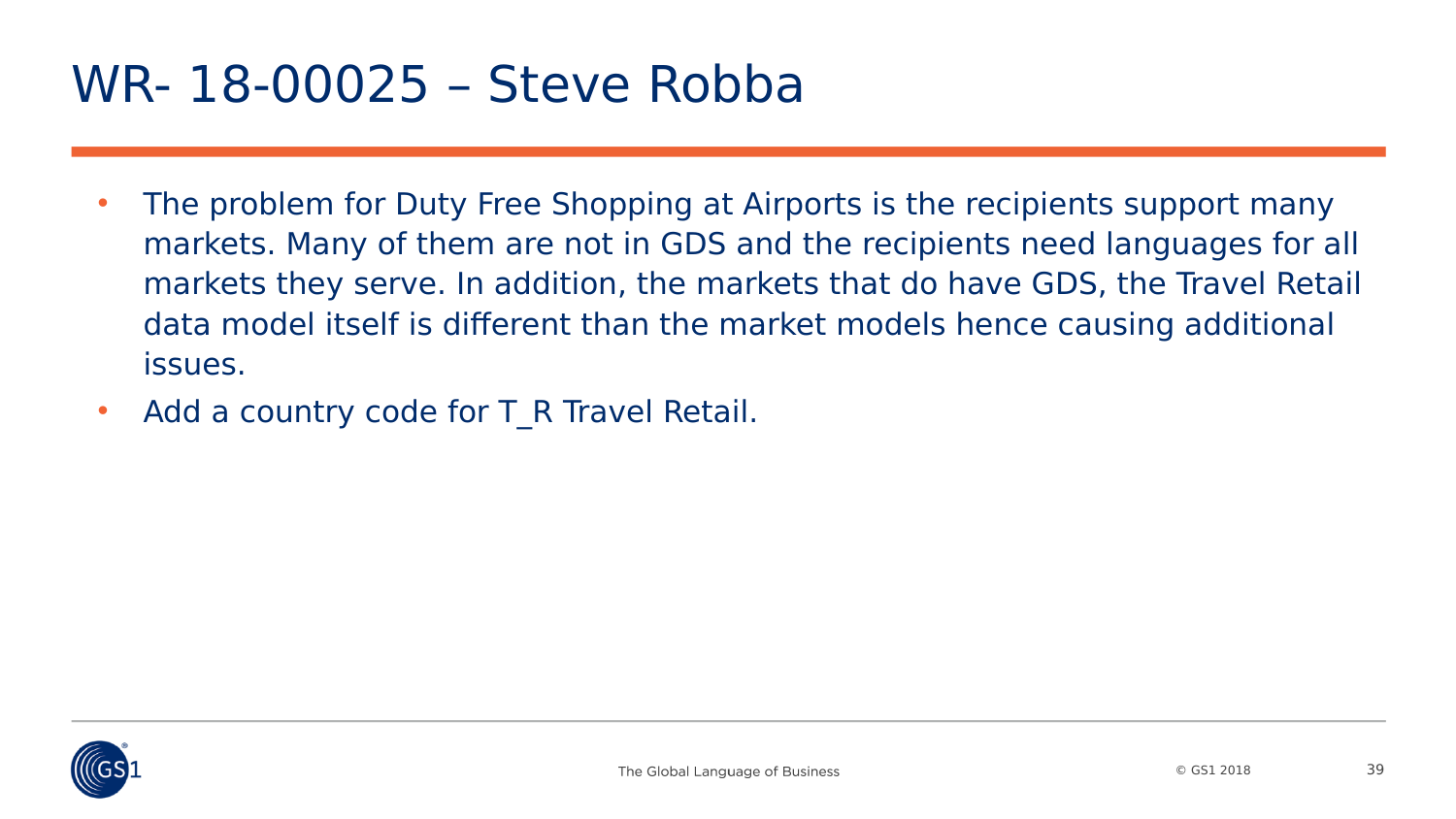

# WR- 18-00025 – Steve Robba
The problem for Duty Free Shopping at Airports is the recipients support many markets. Many of them are not in GDS and the recipients need languages for all markets they serve. In addition, the markets that do have GDS, the Travel Retail data model itself is different than the market models hence causing additional issues.
Add a country code for T_R Travel Retail.
39